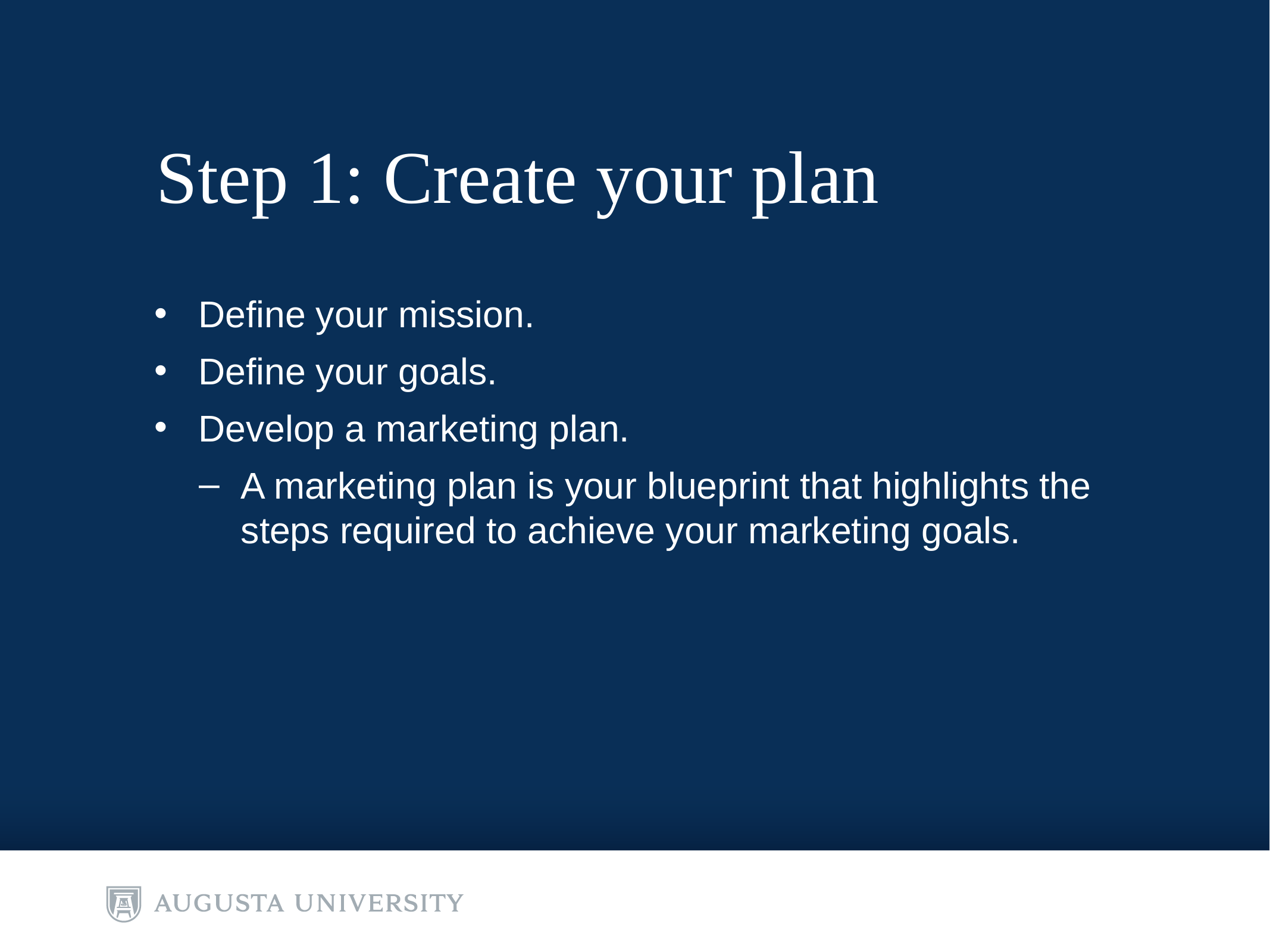

# Step 1: Create your plan
Define your mission.
Define your goals.
Develop a marketing plan.
A marketing plan is your blueprint that highlights the steps required to achieve your marketing goals.